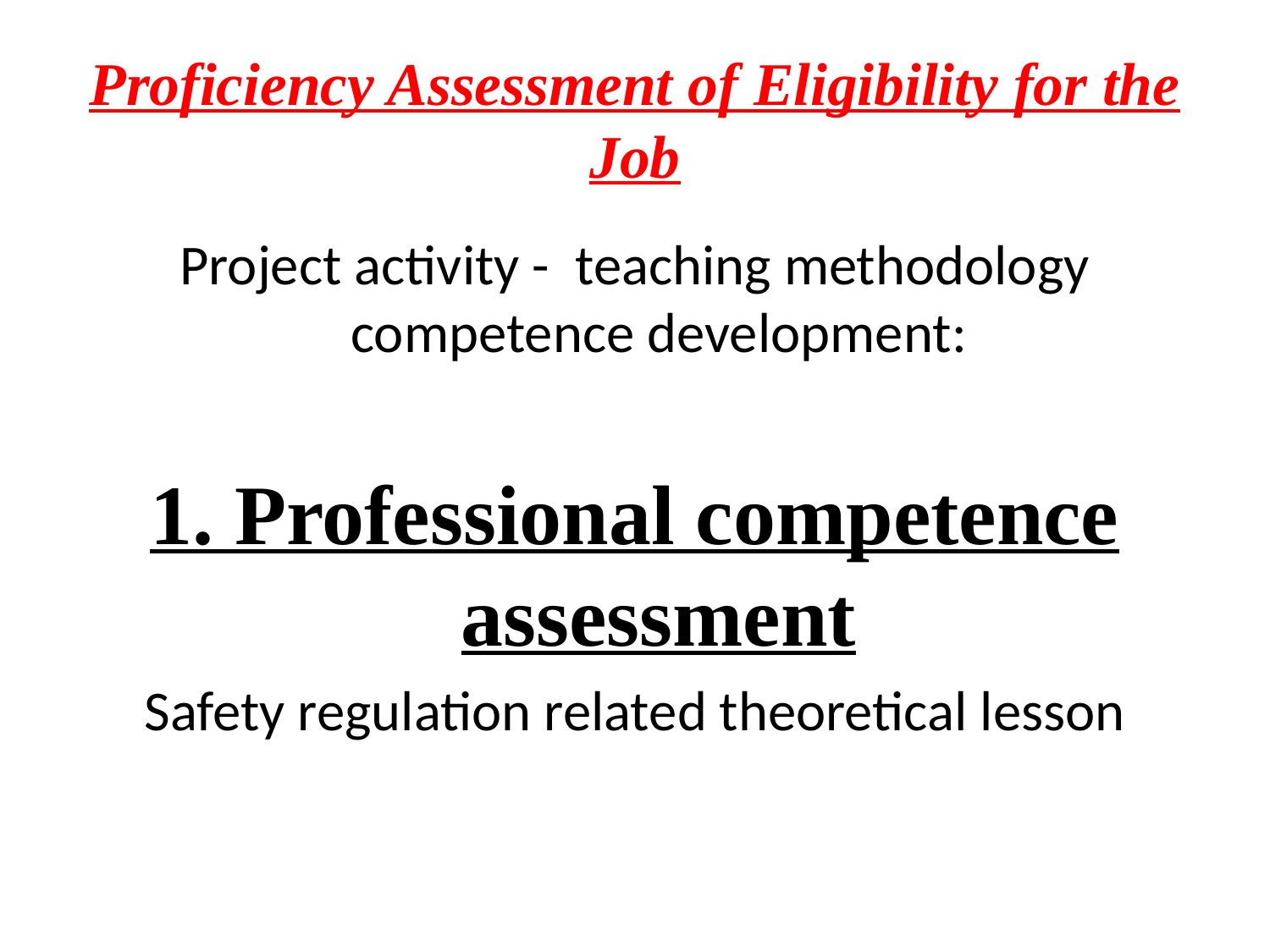

# Proficiency Assessment of Eligibility for the Job
Project activity -  teaching methodology competence development:

1. Professional competence assessment
Safety regulation related theoretical lesson